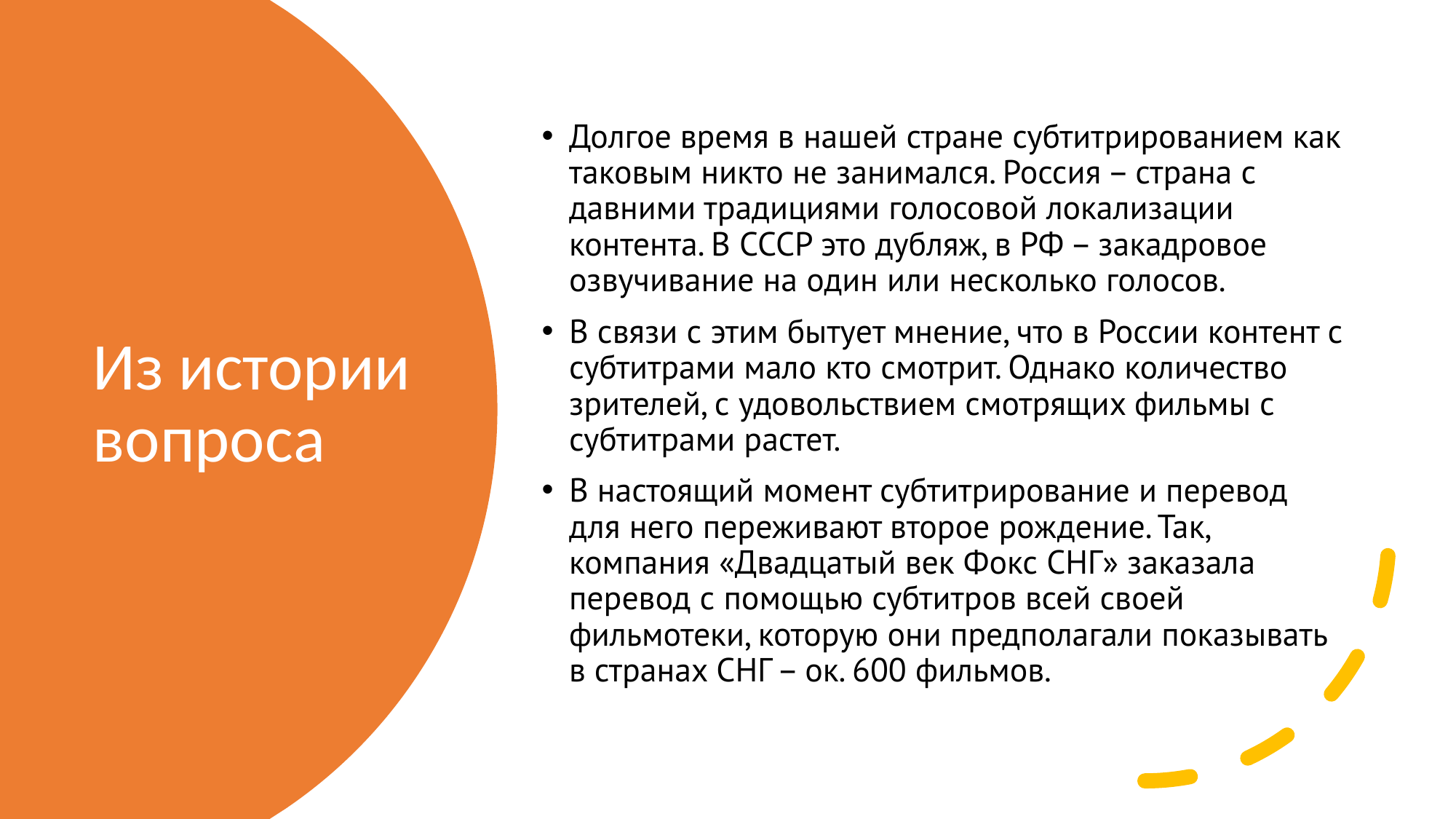

Долгое время в нашей стране субтитрированием как таковым никто не занимался. Россия – страна с давними традициями голосовой локализации контента. В СССР это дубляж, в РФ – закадровое озвучивание на один или несколько голосов.
В связи с этим бытует мнение, что в России контент с субтитрами мало кто смотрит. Однако количество зрителей, с удовольствием смотрящих фильмы с субтитрами растет.
В настоящий момент субтитрирование и перевод для него переживают второе рождение. Так, компания «Двадцатый век Фокс СНГ» заказала перевод с помощью субтитров всей своей фильмотеки, которую они предполагали показывать в странах СНГ – ок. 600 фильмов.
# Из истории вопроса